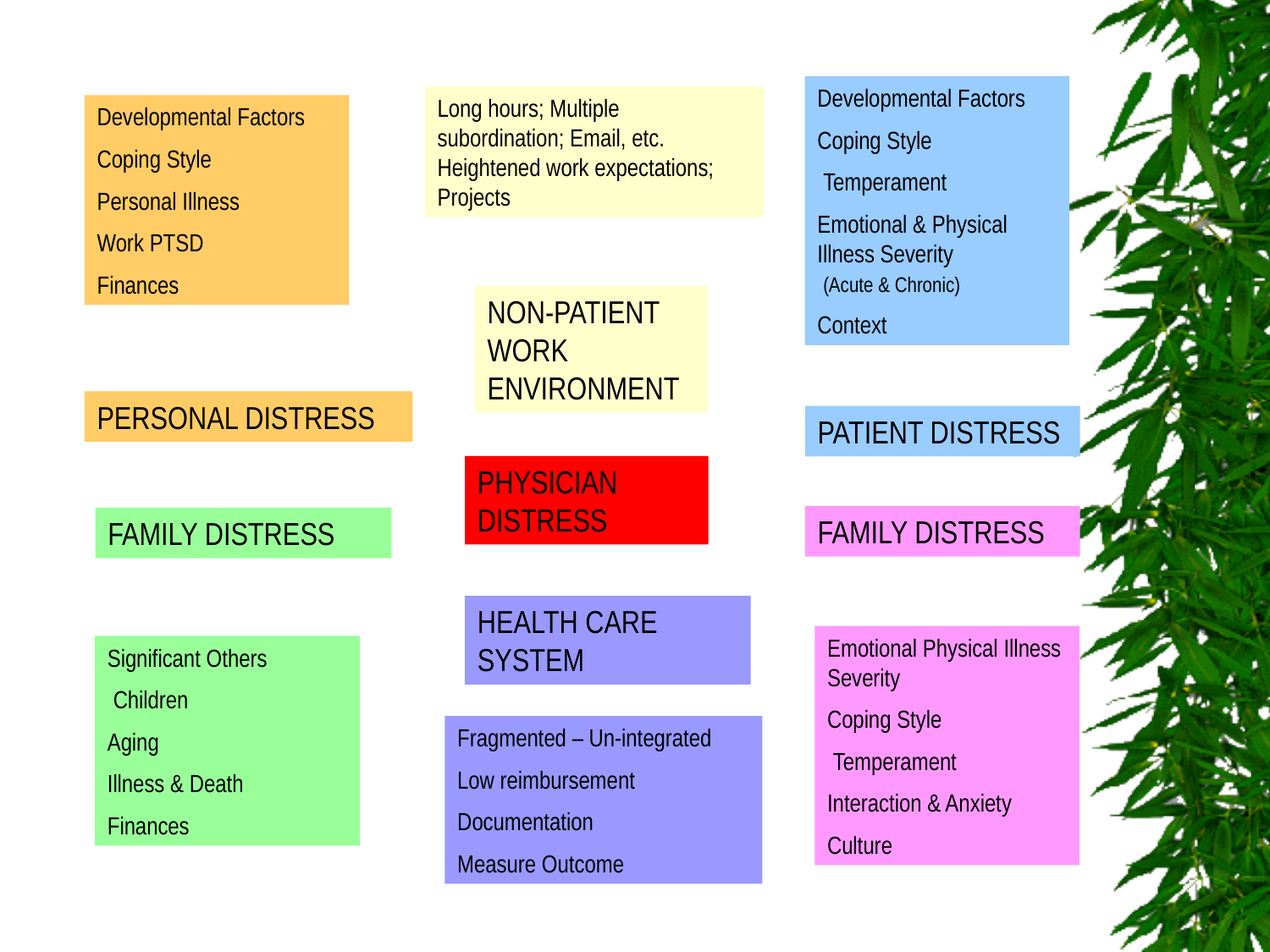

Developmental Factors
Coping Style
 Temperament
Emotional & Physical Illness Severity                    (Acute & Chronic)
Context
Long hours; Multiple subordination; Email, etc. Heightened work expectations; Projects
Developmental Factors
Coping Style
Personal Illness
Work PTSD
Finances
NON-PATIENT WORK ENVIRONMENT
PERSONAL DISTRESS
PATIENT DISTRESS
PHYSICIAN DISTRESS
FAMILY DISTRESS
FAMILY DISTRESS
HEALTH CARE SYSTEM
Emotional Physical Illness Severity
Coping Style
 Temperament
Interaction & Anxiety
Culture
Significant Others
 Children
Aging
Illness & Death
Finances
Fragmented – Un-integrated
Low reimbursement
Documentation
Measure Outcome